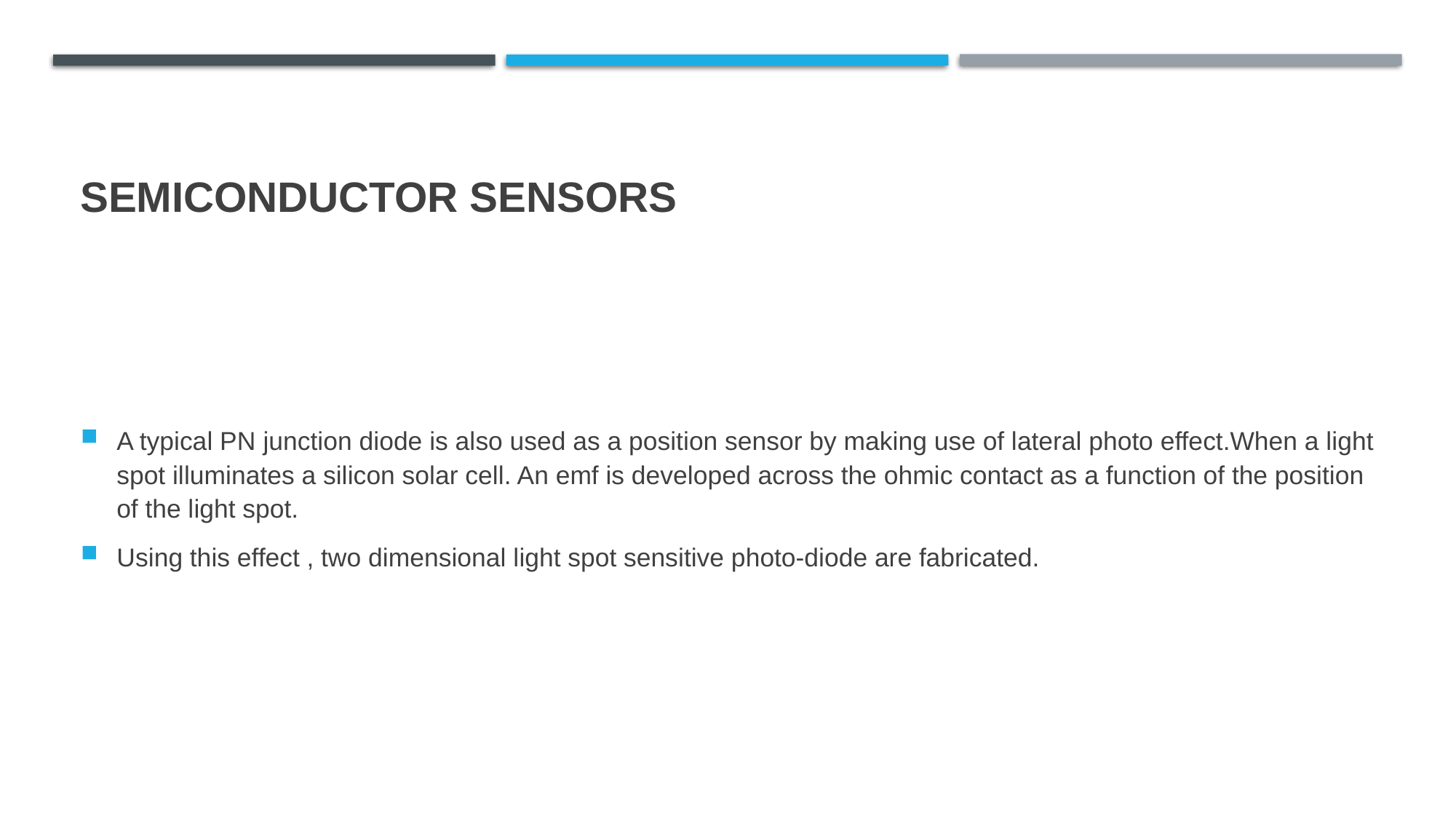

# Semiconductor sensors
A typical PN junction diode is also used as a position sensor by making use of lateral photo effect.When a light spot illuminates a silicon solar cell. An emf is developed across the ohmic contact as a function of the position of the light spot.
Using this effect , two dimensional light spot sensitive photo-diode are fabricated.